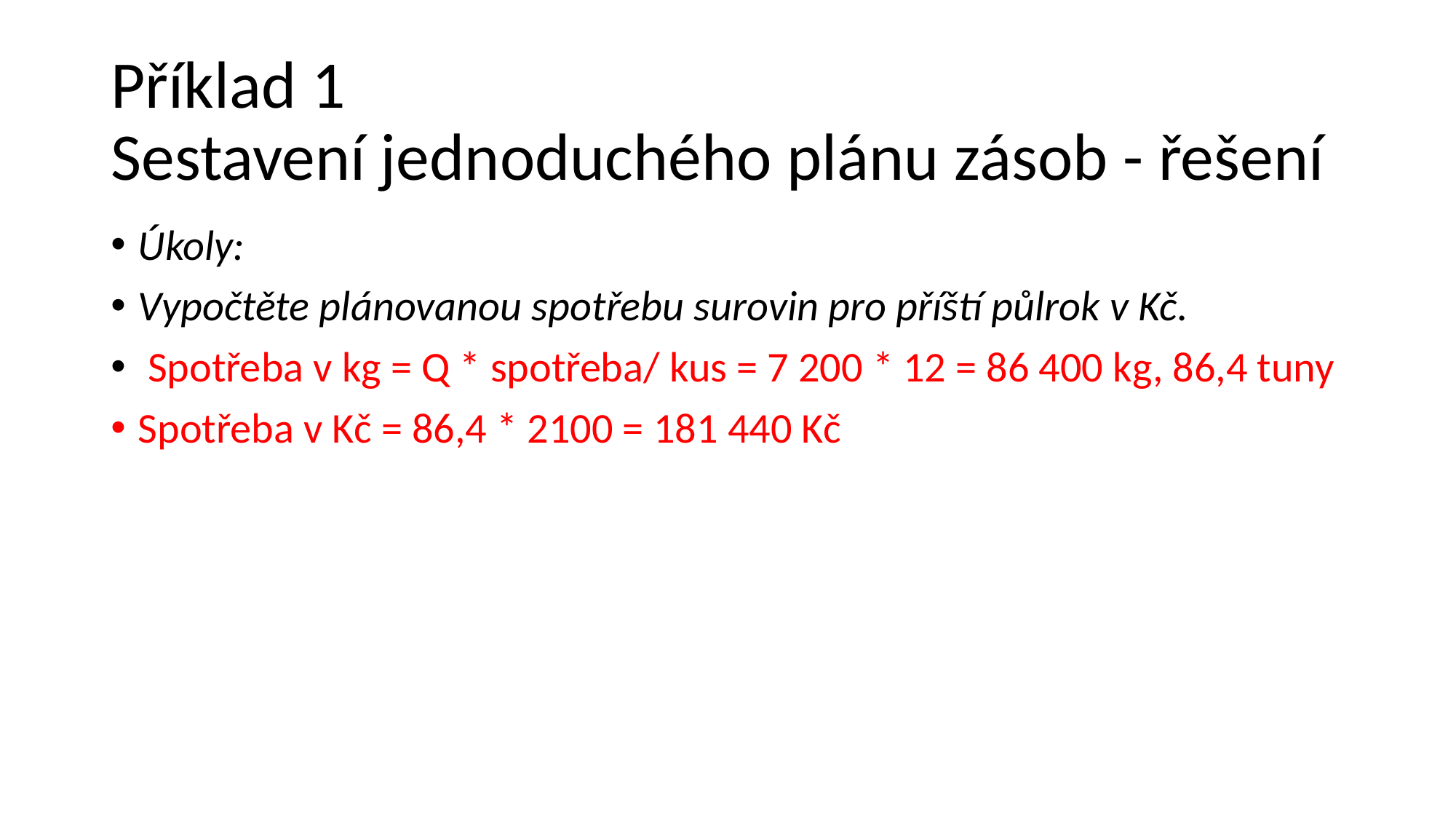

# Příklad 1 Sestavení jednoduchého plánu zásob - řešení
Úkoly:
Vypočtěte plánovanou spotřebu surovin pro příští půlrok v Kč.
 Spotřeba v kg = Q * spotřeba/ kus = 7 200 * 12 = 86 400 kg, 86,4 tuny
Spotřeba v Kč = 86,4 * 2100 = 181 440 Kč